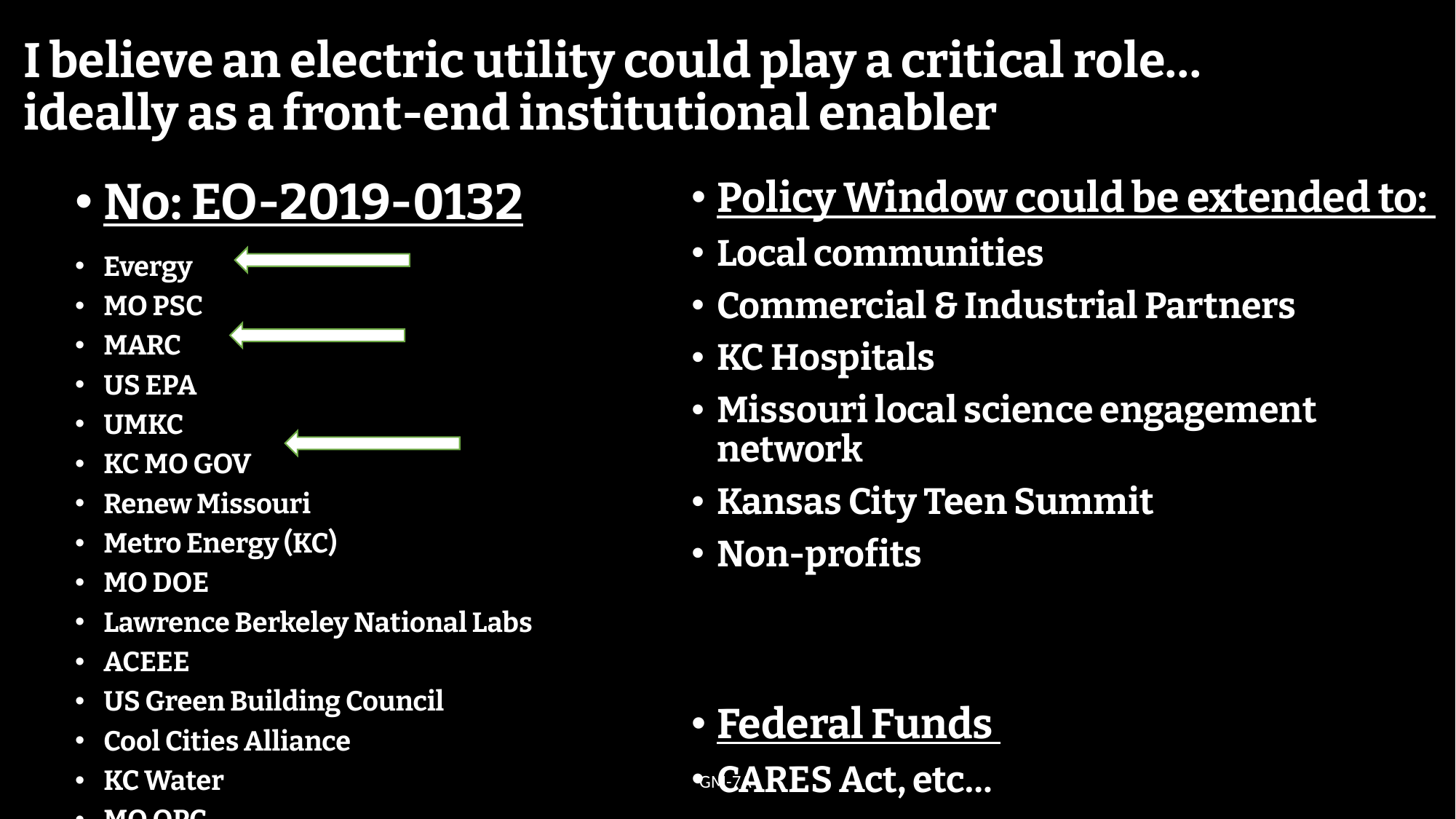

# I believe an electric utility could play a critical role… ideally as a front-end institutional enabler
No: EO-2019-0132
Evergy
MO PSC
MARC
US EPA
UMKC
KC MO GOV
Renew Missouri
Metro Energy (KC)
MO DOE
Lawrence Berkeley National Labs
ACEEE
US Green Building Council
Cool Cities Alliance
KC Water
MO OPC

Policy Window could be extended to:
Local communities
Commercial & Industrial Partners
KC Hospitals
Missouri local science engagement network
Kansas City Teen Summit
Non-profits

Federal Funds
CARES Act, etc…

GM-7A